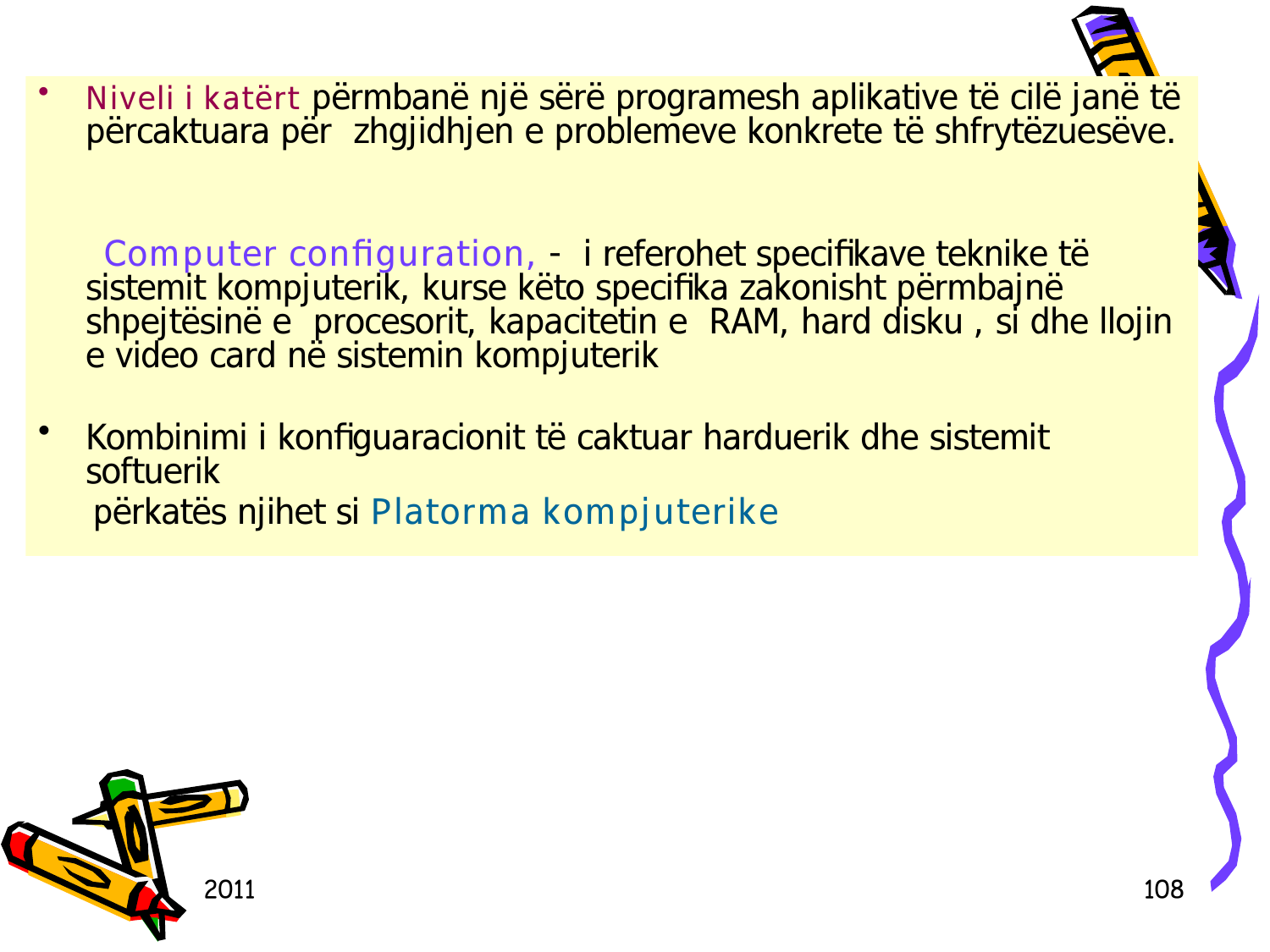

Niveli i katërt përmbanë një sërë programesh aplikative të cilë janë të përcaktuara për  zhgjidhjen e problemeve konkrete të shfrytëzuesëve.

      Computer configuration, -  i referohet specifikave teknike të sistemit kompjuterik, kurse këto specifika zakonisht përmbajnë shpejtësinë e  procesorit, kapacitetin e  RAM, hard disku , si dhe llojin e video card në sistemin kompjuterik

Kombinimi i konfiguaracionit të caktuar harduerik dhe sistemit softuerik
     përkatës njihet si Platorma kompjuterike

2011
108